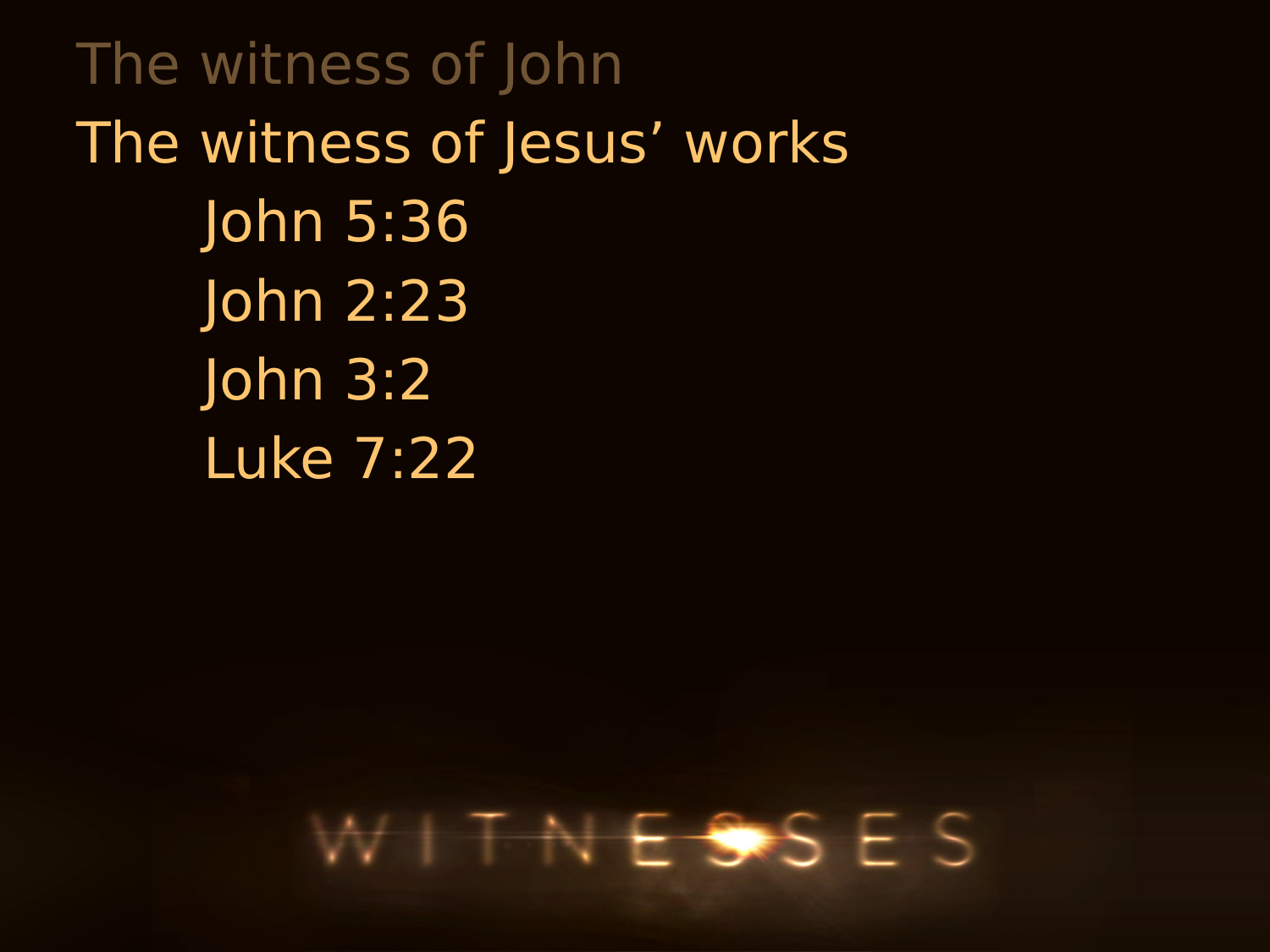

The witness of John
The witness of Jesus’ works
	John 5:36
	John 2:23
	John 3:2
	Luke 7:22